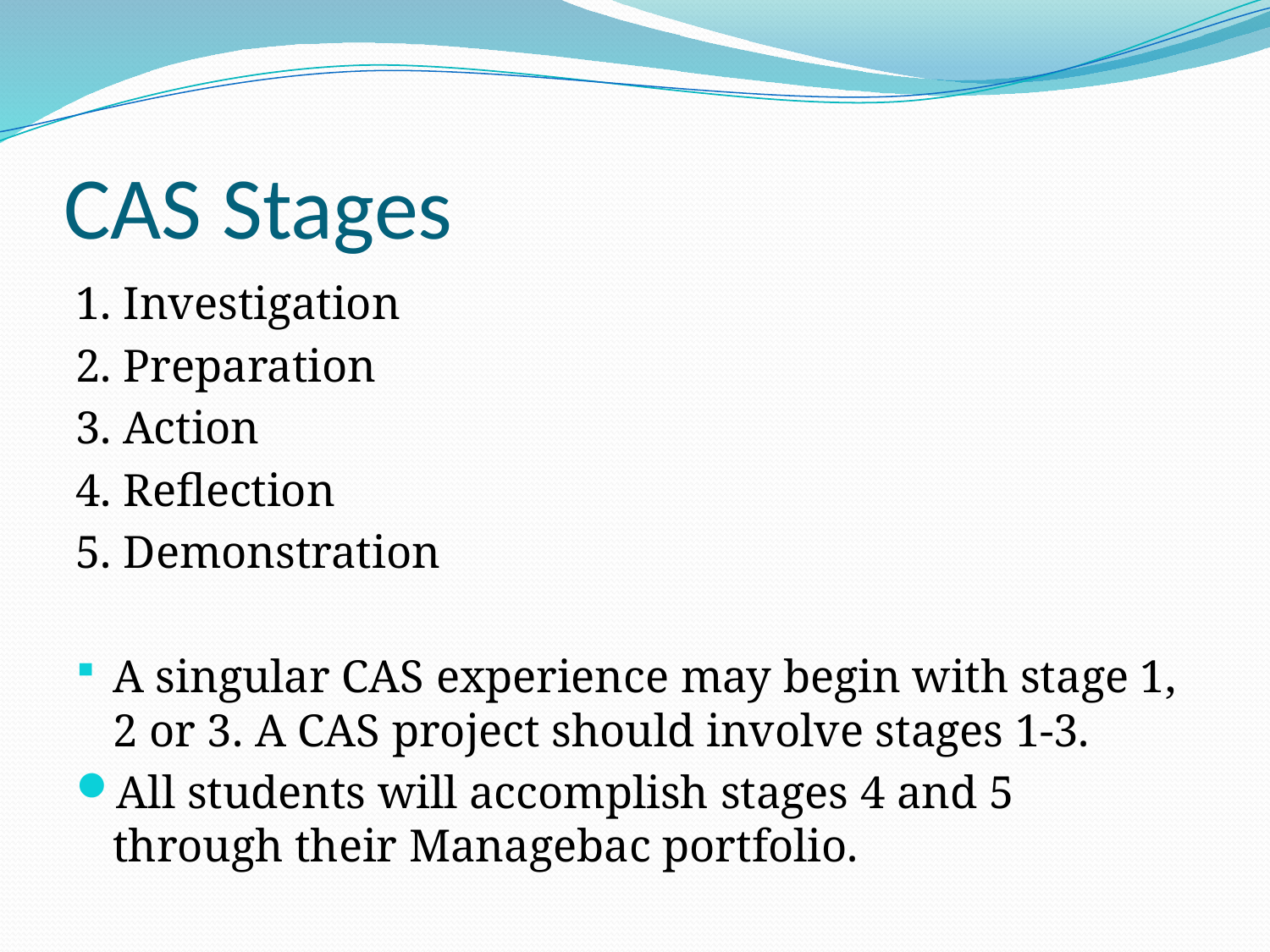

# CAS Stages
1. Investigation
2. Preparation
3. Action
4. Reflection
5. Demonstration

A singular CAS experience may begin with stage 1, 2 or 3. A CAS project should involve stages 1-3.
All students will accomplish stages 4 and 5 through their Managebac portfolio.